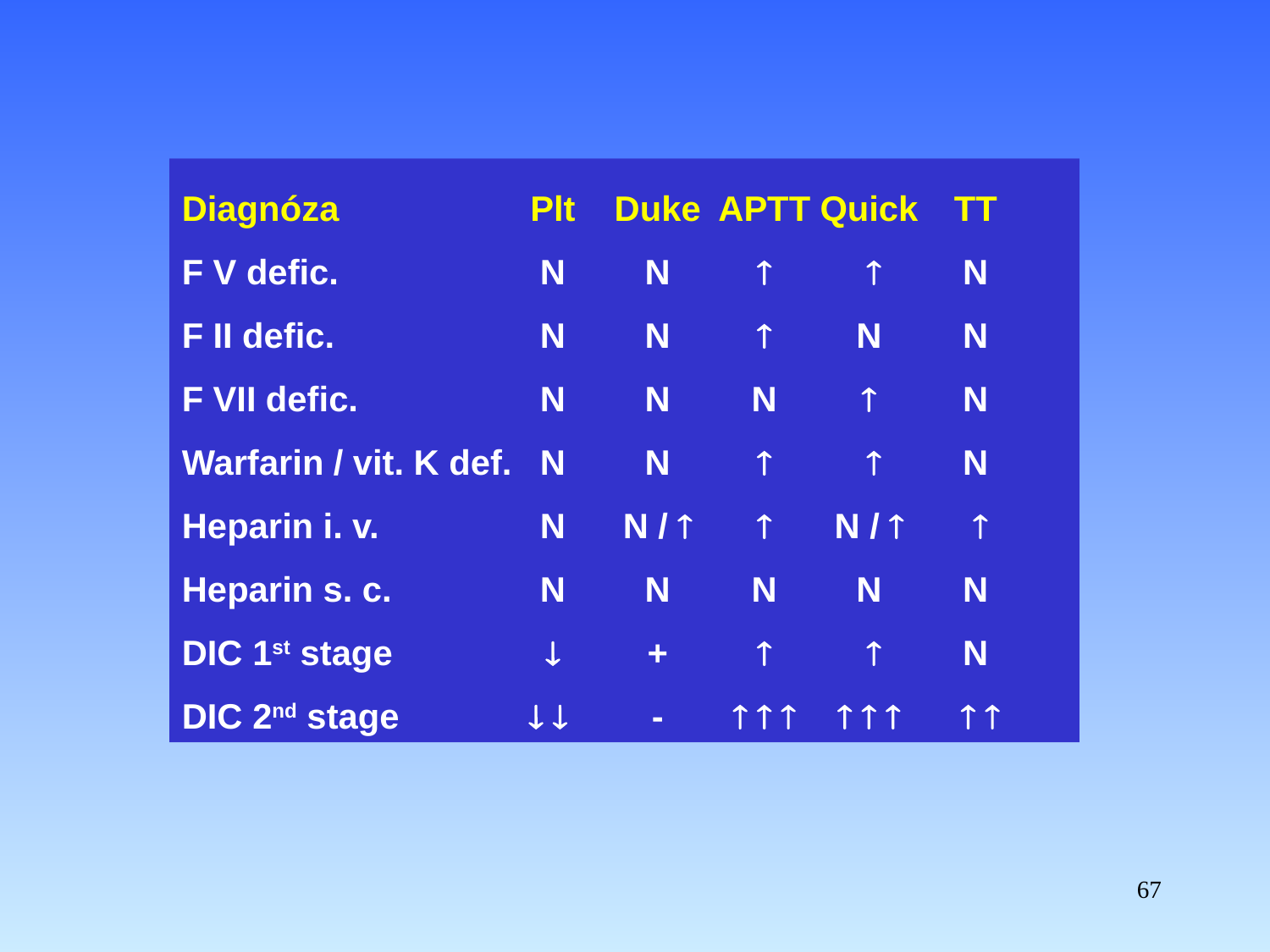

Diagnóza	Plt	Duke	APTT	Quick	TT
F V defic.	N	N	↑	 ↑	N
F II defic.	N	N	↑	N	N
F VII defic.	N	N	N	↑	N
Warfarin / vit. K def.	N	N	↑	 ↑	N
Heparin i. v.	N	N / ↑	↑	N / ↑	 ↑
Heparin s. c.	N	N	N	N	N
DIC 1st stage	 ↓ 	+	↑	 ↑	N
DIC 2nd stage	↓ ↓ 	-	 ↑ ↑ ↑ 	 ↑ ↑ ↑ 	 ↑ ↑
67